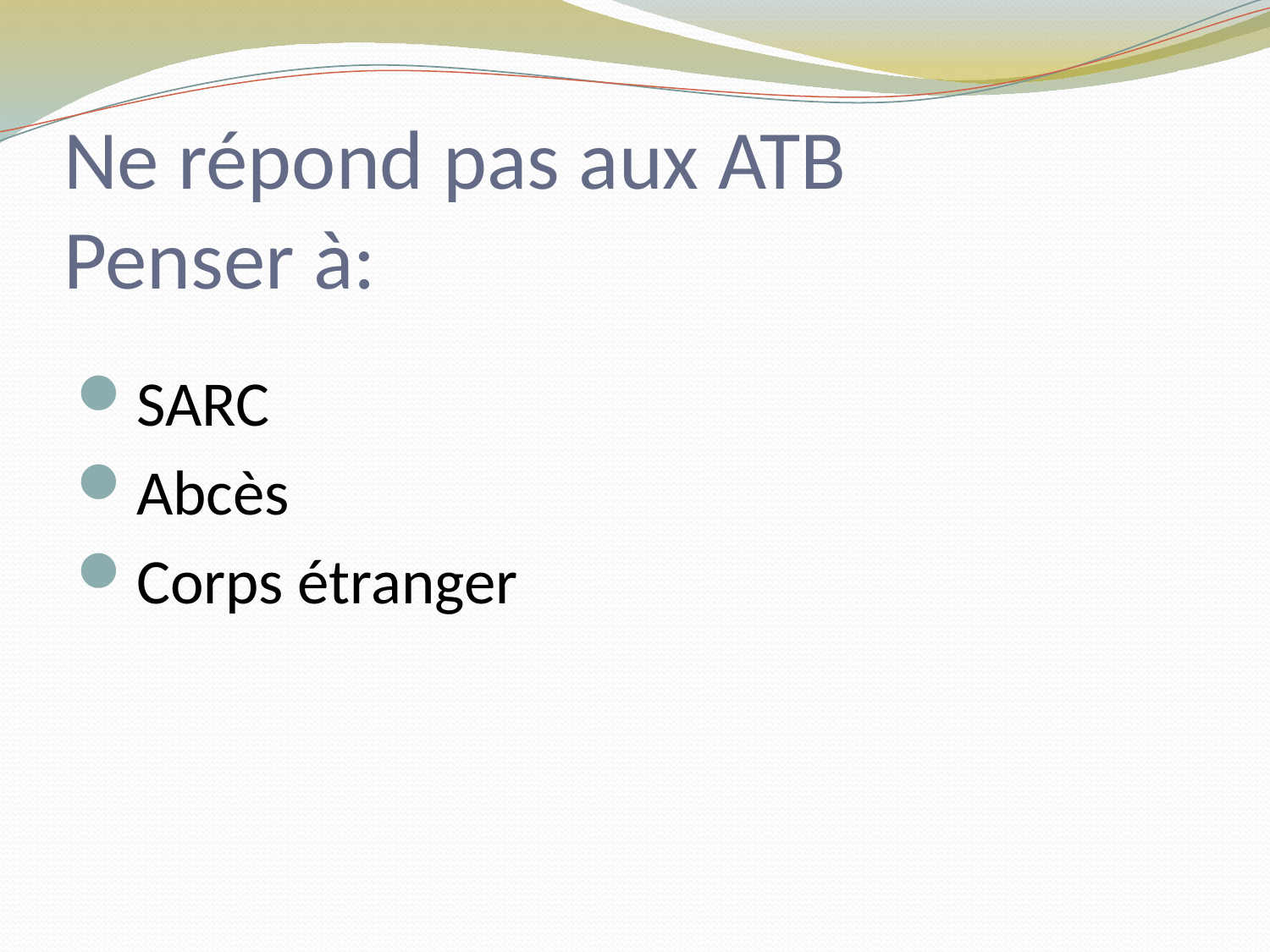

# Ne répond pas aux ATB Penser à:
SARC
Abcès
Corps étranger